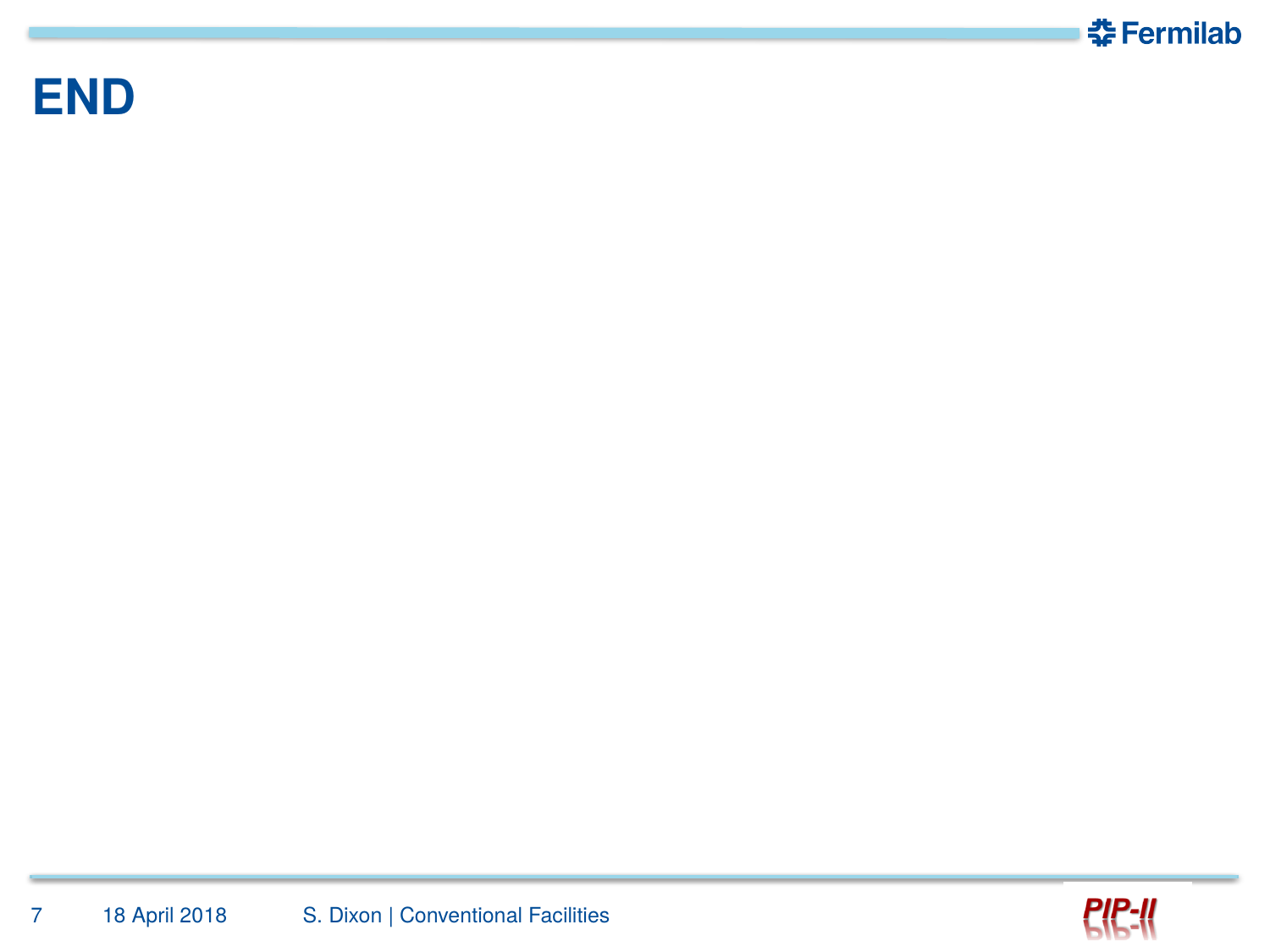

# END
7
18 April 2018
S. Dixon | Conventional Facilities